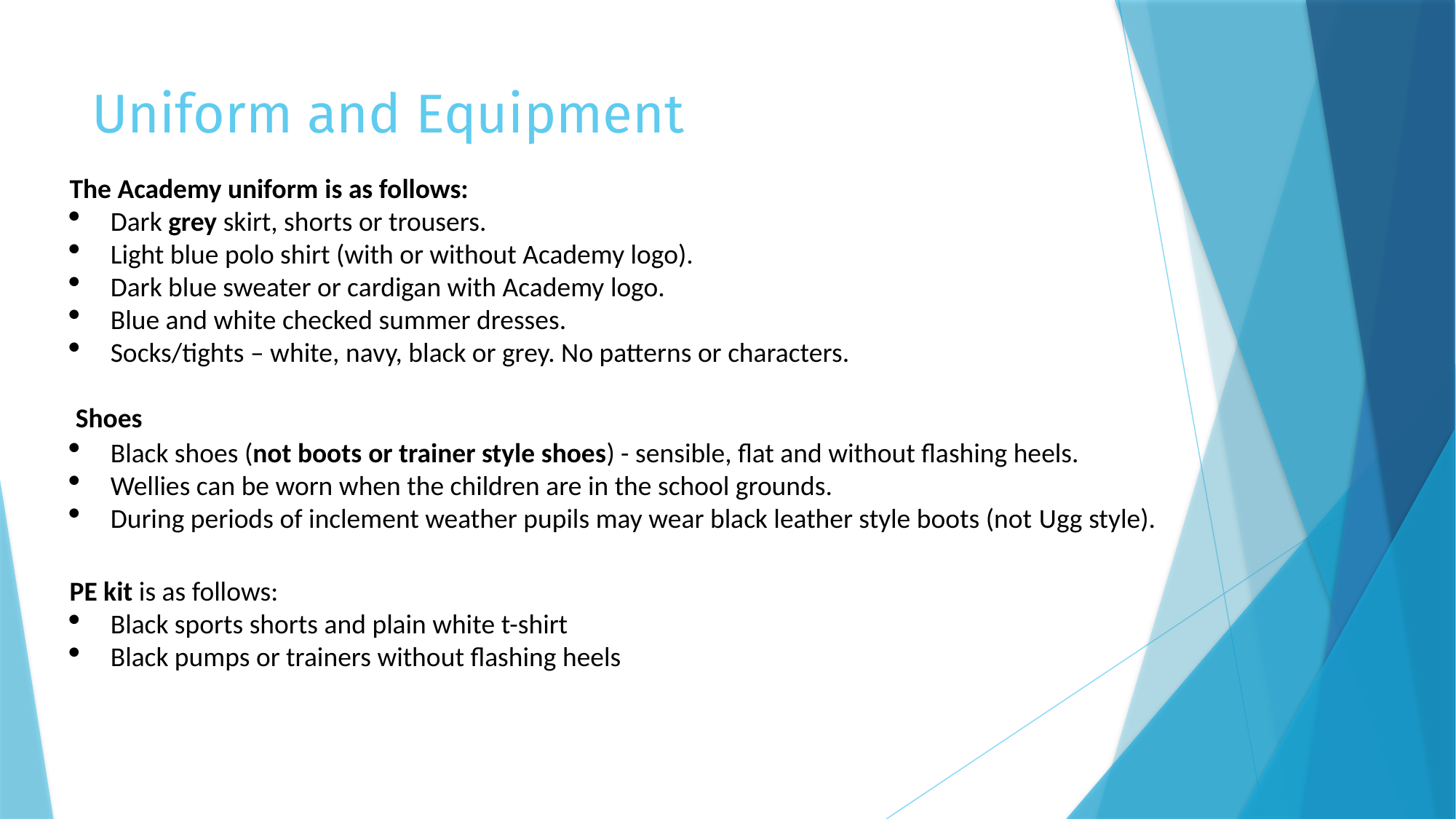

# Uniform and Equipment
The Academy uniform is as follows:
Dark grey skirt, shorts or trousers.
Light blue polo shirt (with or without Academy logo).
Dark blue sweater or cardigan with Academy logo.
Blue and white checked summer dresses.
Socks/tights – white, navy, black or grey. No patterns or characters.

 Shoes
Black shoes (not boots or trainer style shoes) - sensible, flat and without flashing heels.
Wellies can be worn when the children are in the school grounds.
During periods of inclement weather pupils may wear black leather style boots (not Ugg style).

PE kit is as follows:
Black sports shorts and plain white t-shirt
Black pumps or trainers without flashing heels